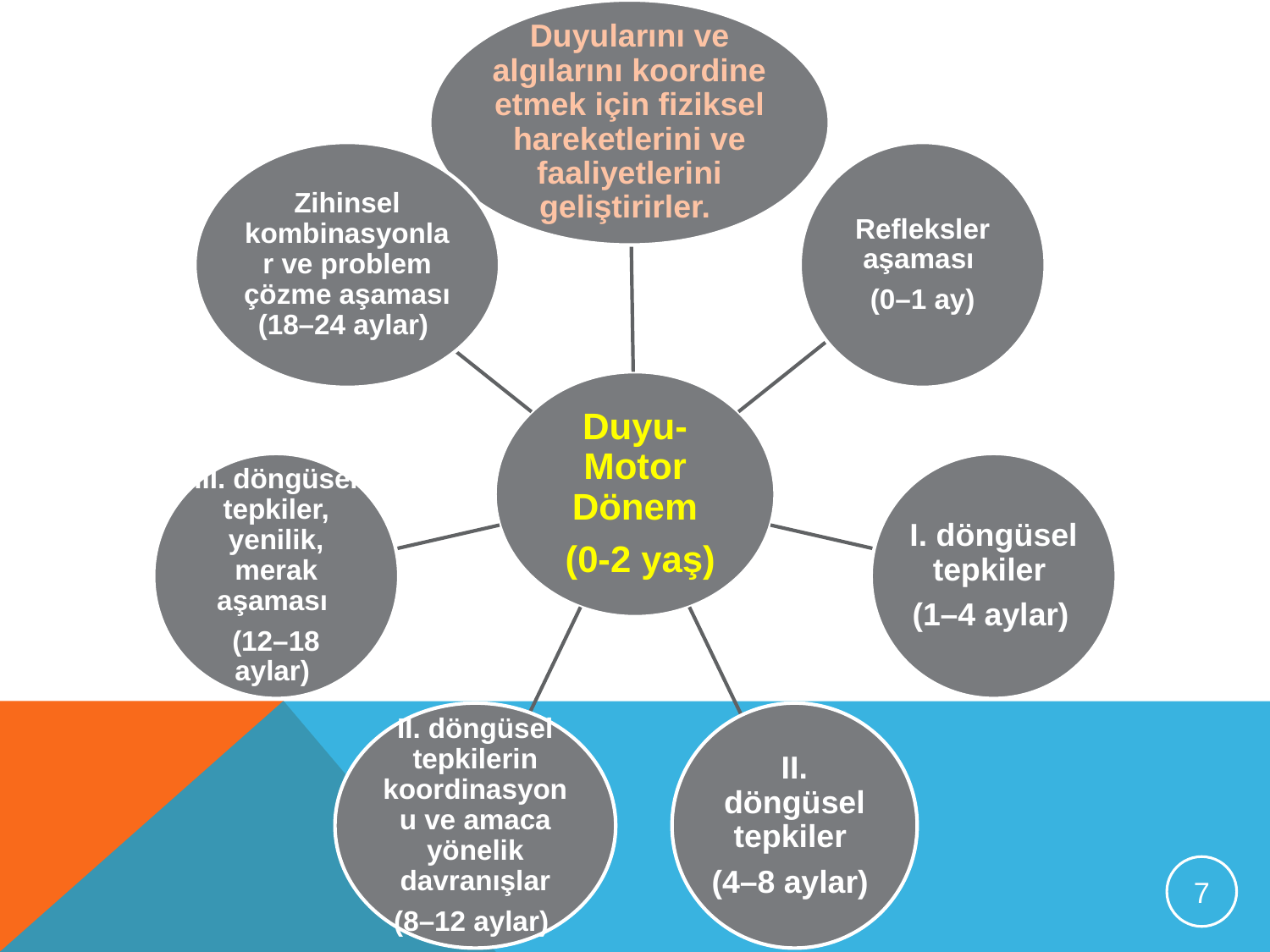

Duyu-Motor Dönem
 (0-2 yaş)

Duyularını ve algılarını koordine etmek için fiziksel hareketlerini ve faaliyetlerini geliştirirler.

Refleksler aşaması
(0–1 ay)

I. döngüsel tepkiler
(1–4 aylar)

II. döngüsel tepkiler
(4–8 aylar)

II. döngüsel tepkilerin koordinasyonu ve amaca yönelik davranışlar
(8–12 aylar)

III. döngüsel tepkiler, yenilik, merak aşaması
(12–18 aylar)

Zihinsel kombinasyonlar ve problem çözme aşaması (18–24 aylar)
7